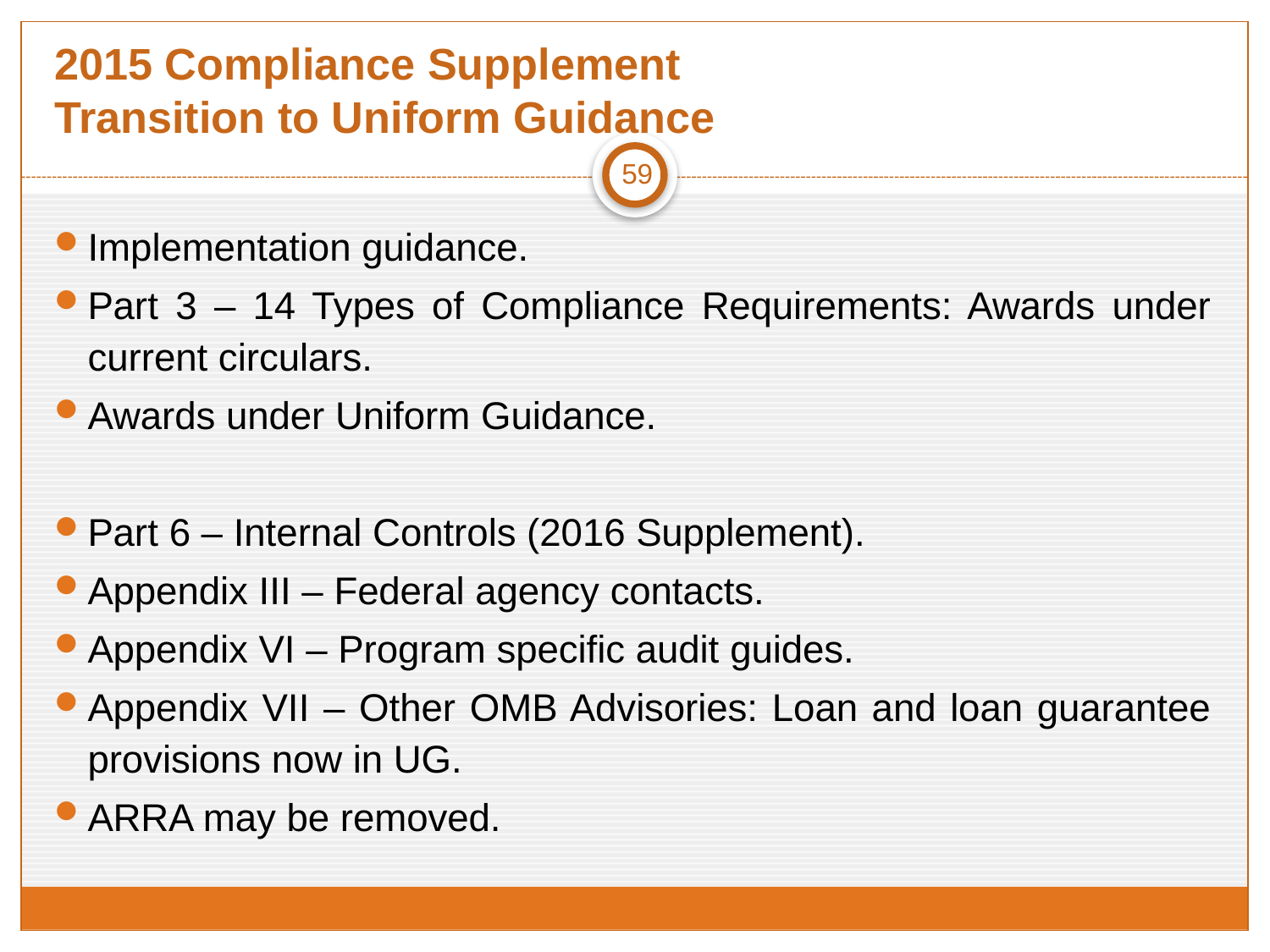

# 2015 Compliance Supplement Transition to Uniform Guidance
59
Implementation guidance.
Part 3 – 14 Types of Compliance Requirements: Awards under current circulars.
Awards under Uniform Guidance.

Part 6 – Internal Controls (2016 Supplement).
Appendix III – Federal agency contacts.
Appendix VI – Program specific audit guides.
Appendix VII – Other OMB Advisories: Loan and loan guarantee provisions now in UG.
ARRA may be removed.